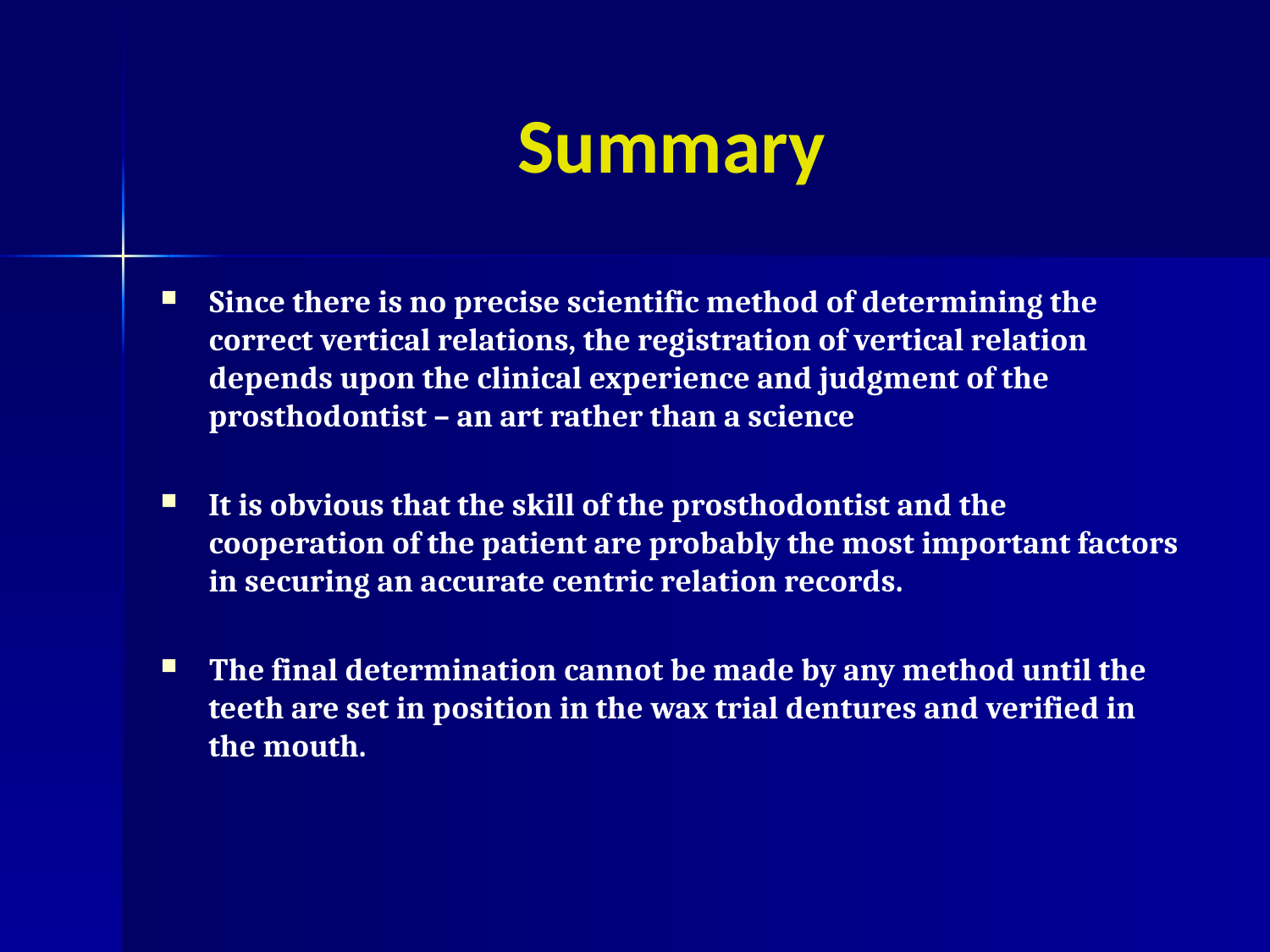

# Summary
Since there is no precise scientific method of determining the correct vertical relations, the registration of vertical relation depends upon the clinical experience and judgment of the prosthodontist – an art rather than a science

It is obvious that the skill of the prosthodontist and the cooperation of the patient are probably the most important factors in securing an accurate centric relation records.

The final determination cannot be made by any method until the teeth are set in position in the wax trial dentures and verified in the mouth.